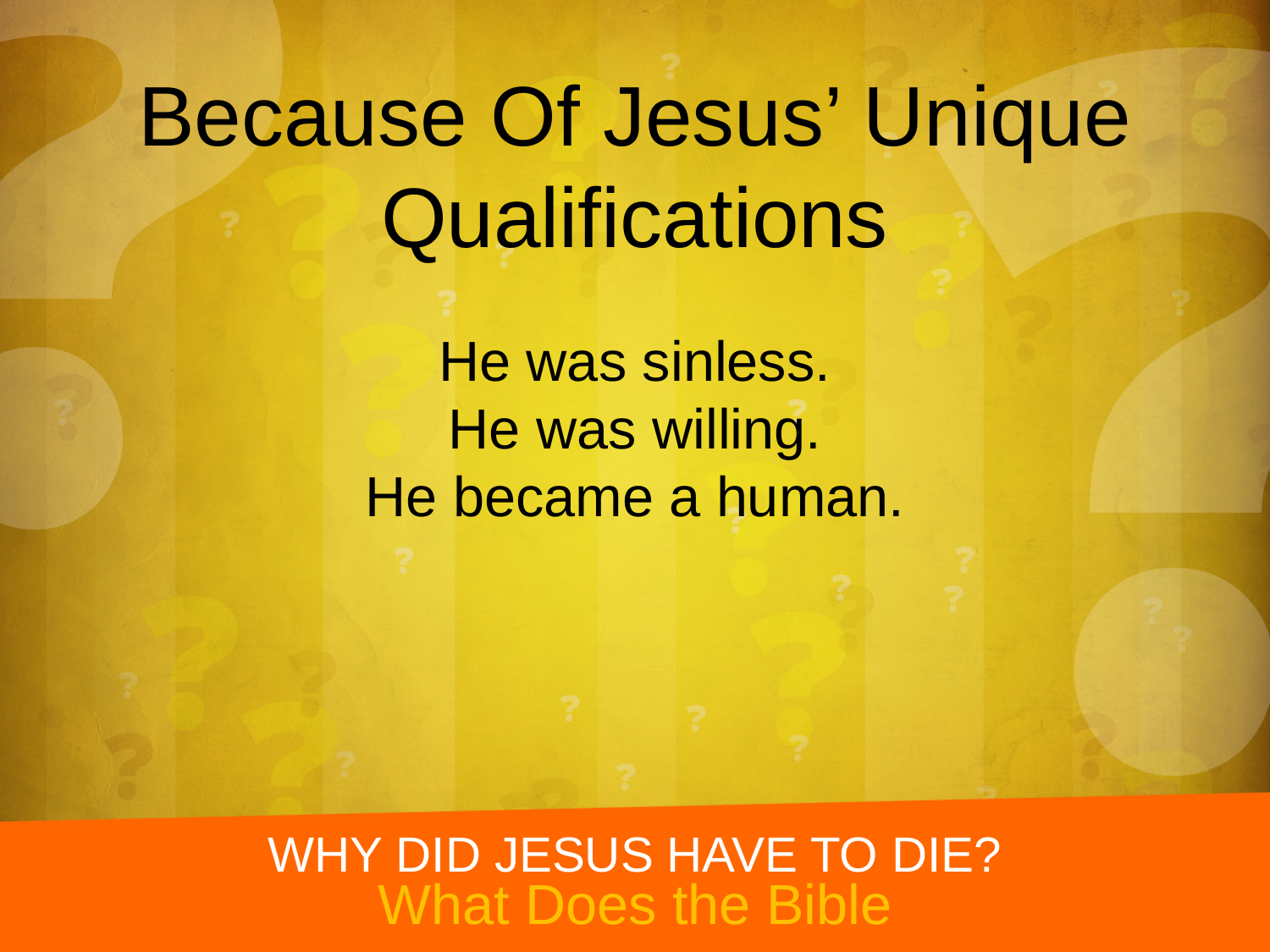

Because Of Jesus’ Unique Qualifications
He was sinless.
He was willing.
He became a human.
Why did Jesus have to die?
What Does the Bible Say?